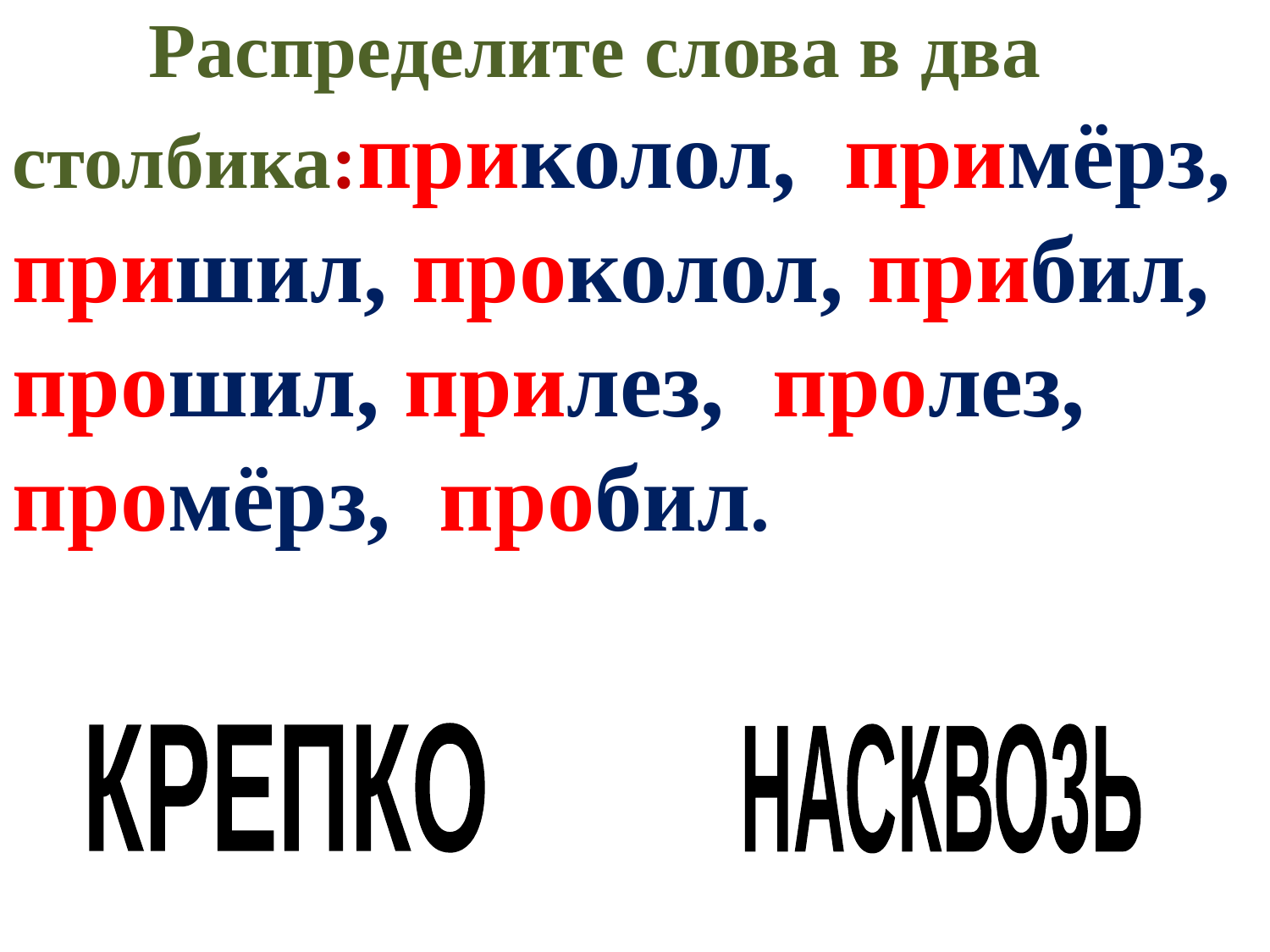

Распределите слова в два столбика:приколол,  примёрз, пришил, проколол, прибил, прошил, прилез,  пролез, промёрз,  пробил.

КРЕПКО
НАСКВО3Ь